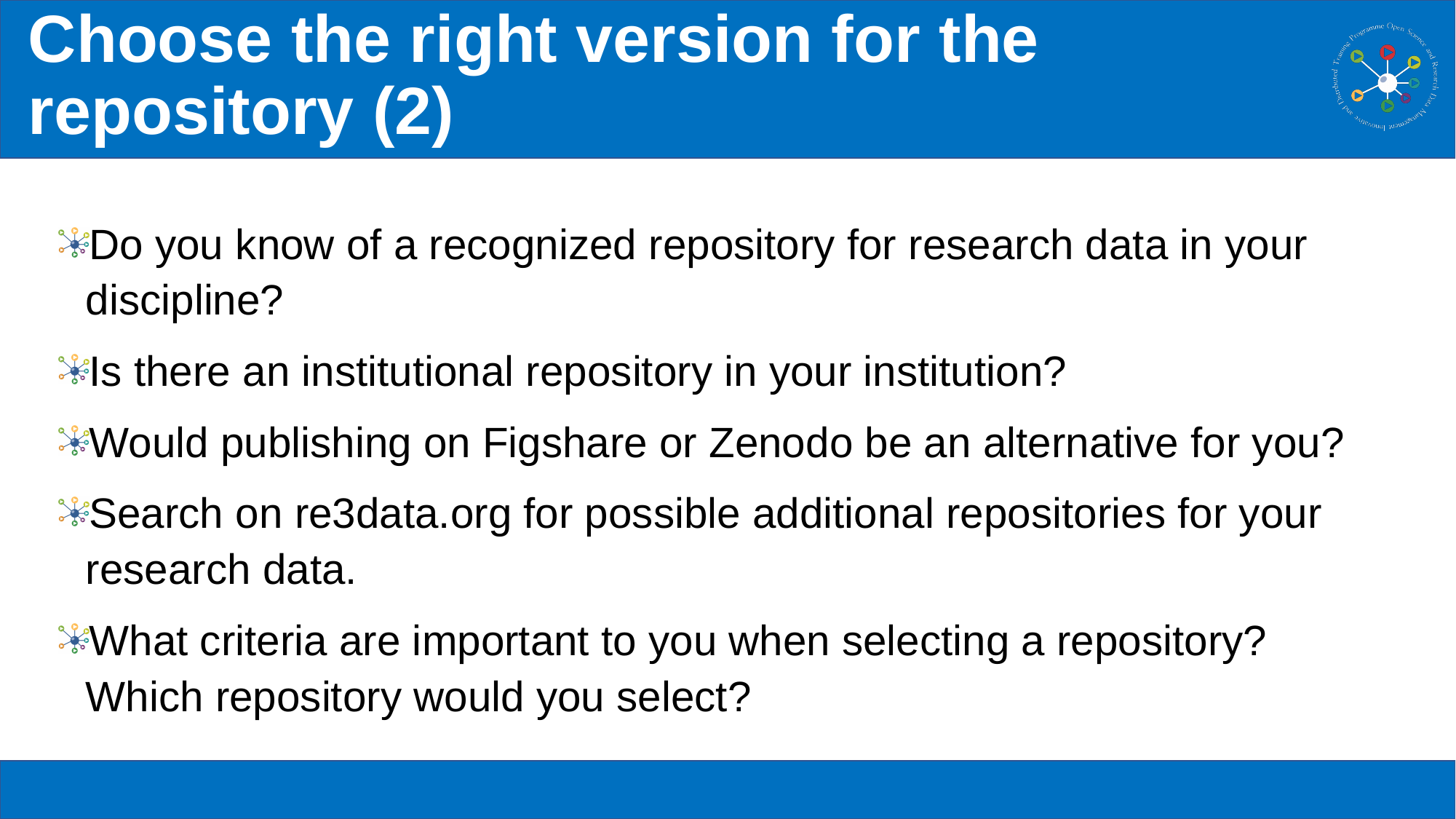

# Choose the right version for the repository (2)
Do you know of a recognized repository for research data in your discipline?
Is there an institutional repository in your institution?
Would publishing on Figshare or Zenodo be an alternative for you?
Search on re3data.org for possible additional repositories for your research data.
What criteria are important to you when selecting a repository? Which repository would you select?